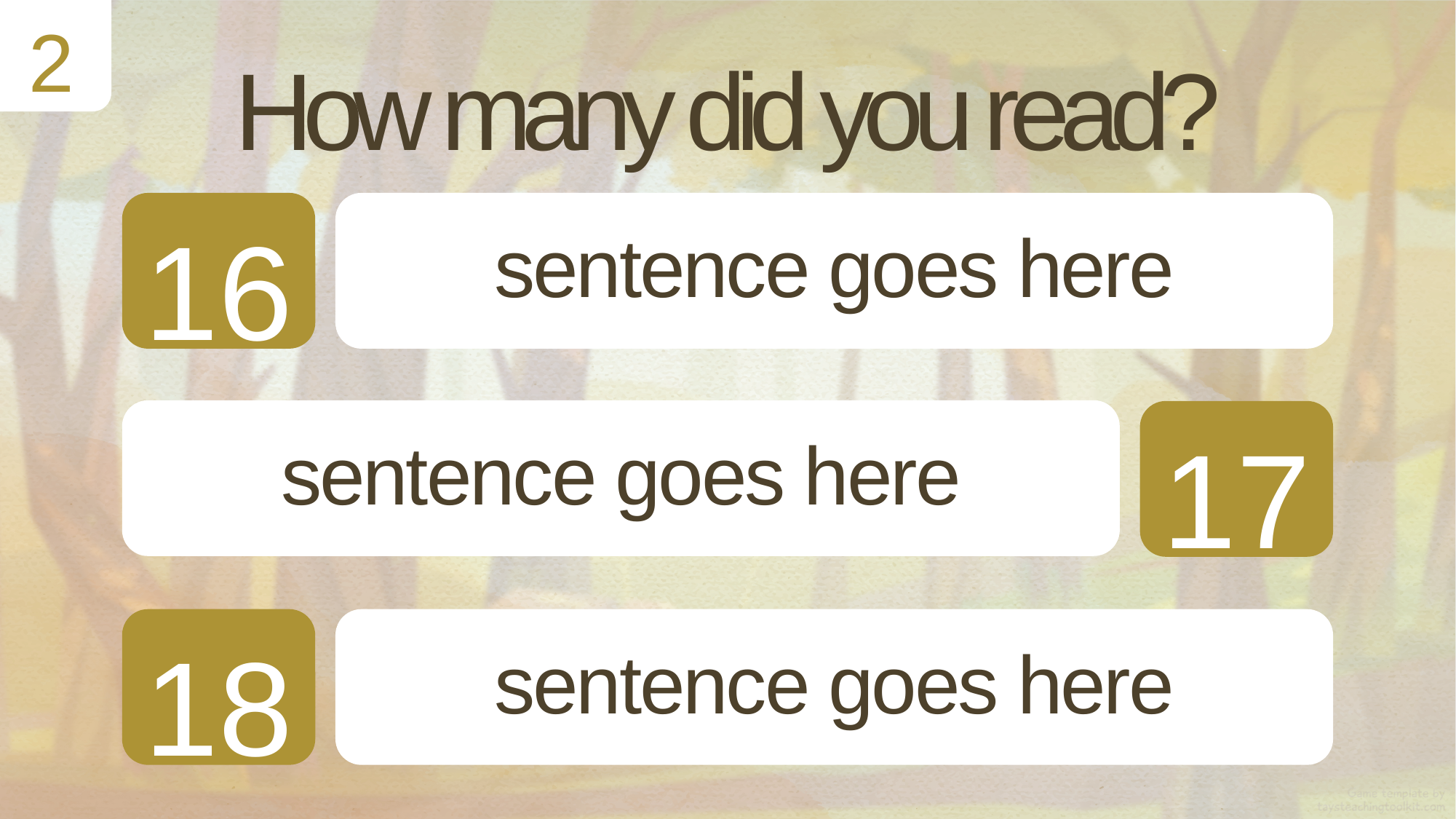

2
How many did you read?
16

sentence goes here

17
sentence goes here
18

sentence goes here